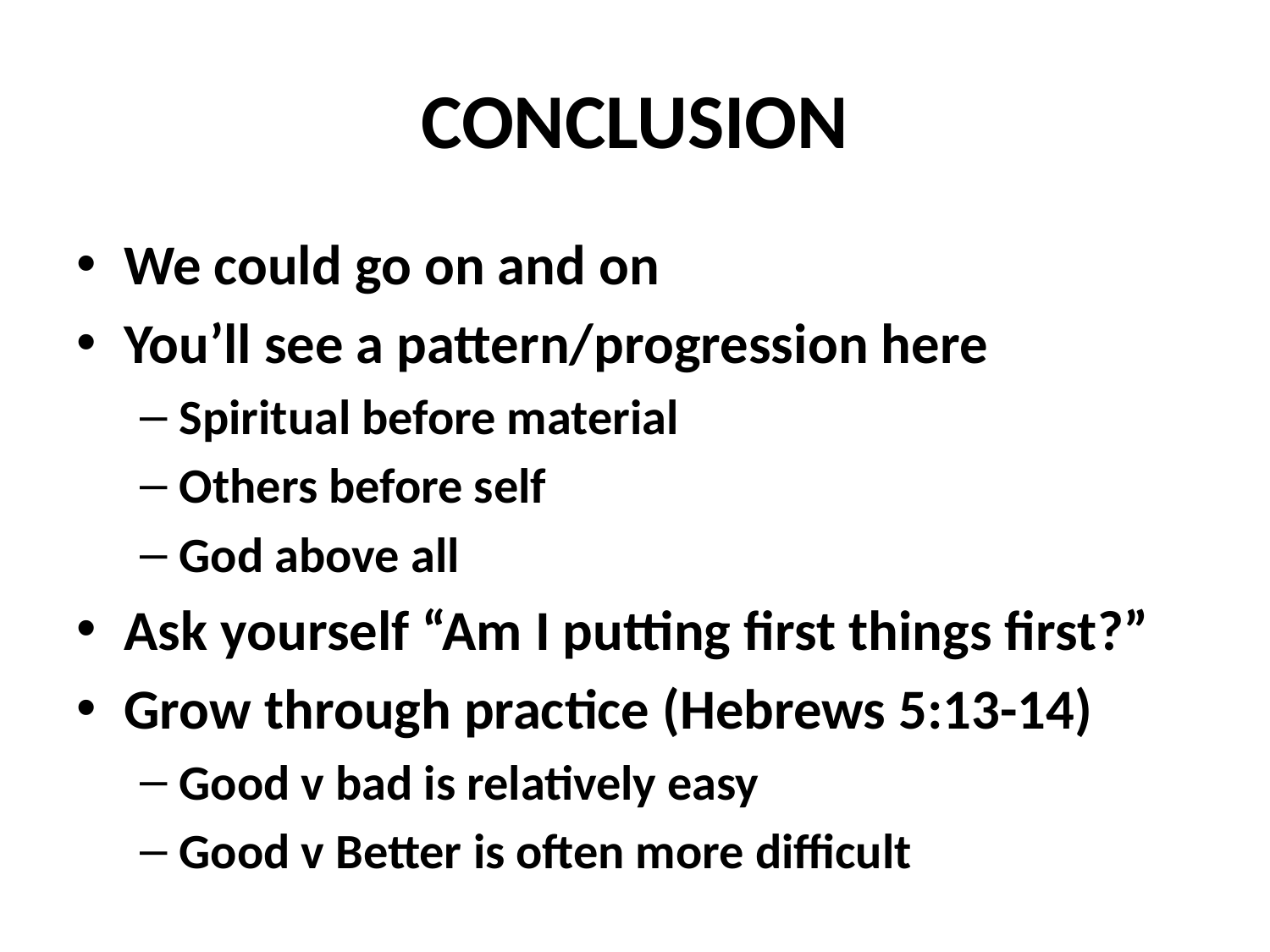

# CONCLUSION
We could go on and on
You’ll see a pattern/progression here
Spiritual before material
Others before self
God above all
Ask yourself “Am I putting first things first?”
Grow through practice (Hebrews 5:13-14)
Good v bad is relatively easy
Good v Better is often more difficult